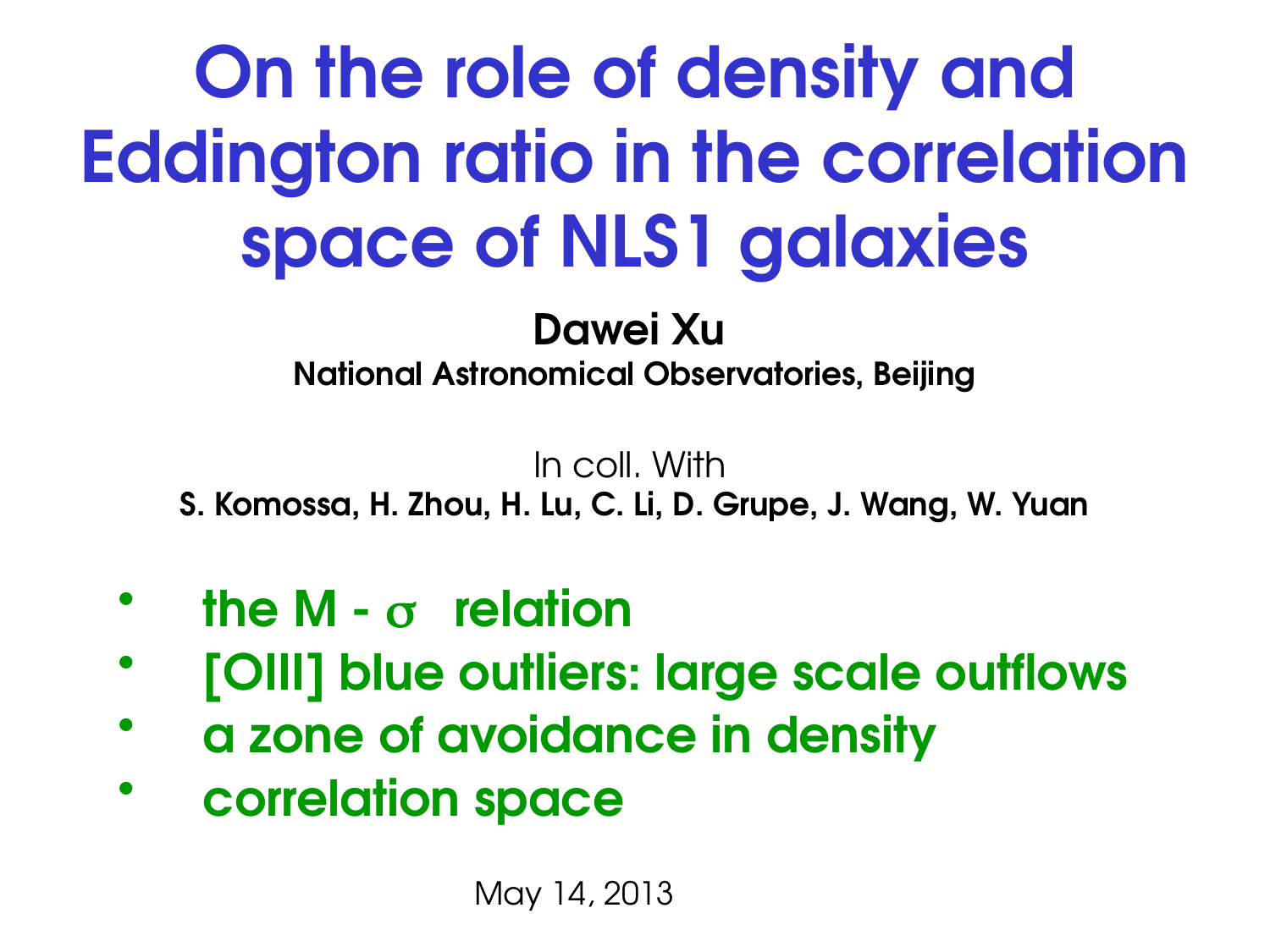

On the role of density and Eddington ratio in the correlation space of NLS1 galaxies
Dawei Xu
National Astronomical Observatories, Beijing

In coll. With
S. Komossa, H. Zhou, H. Lu, C. Li, D. Grupe, J. Wang, W. Yuan

the M - σ  relation
[OIII] blue outliers: large scale outflows
a zone of avoidance in density
correlation space
  May 14, 2013